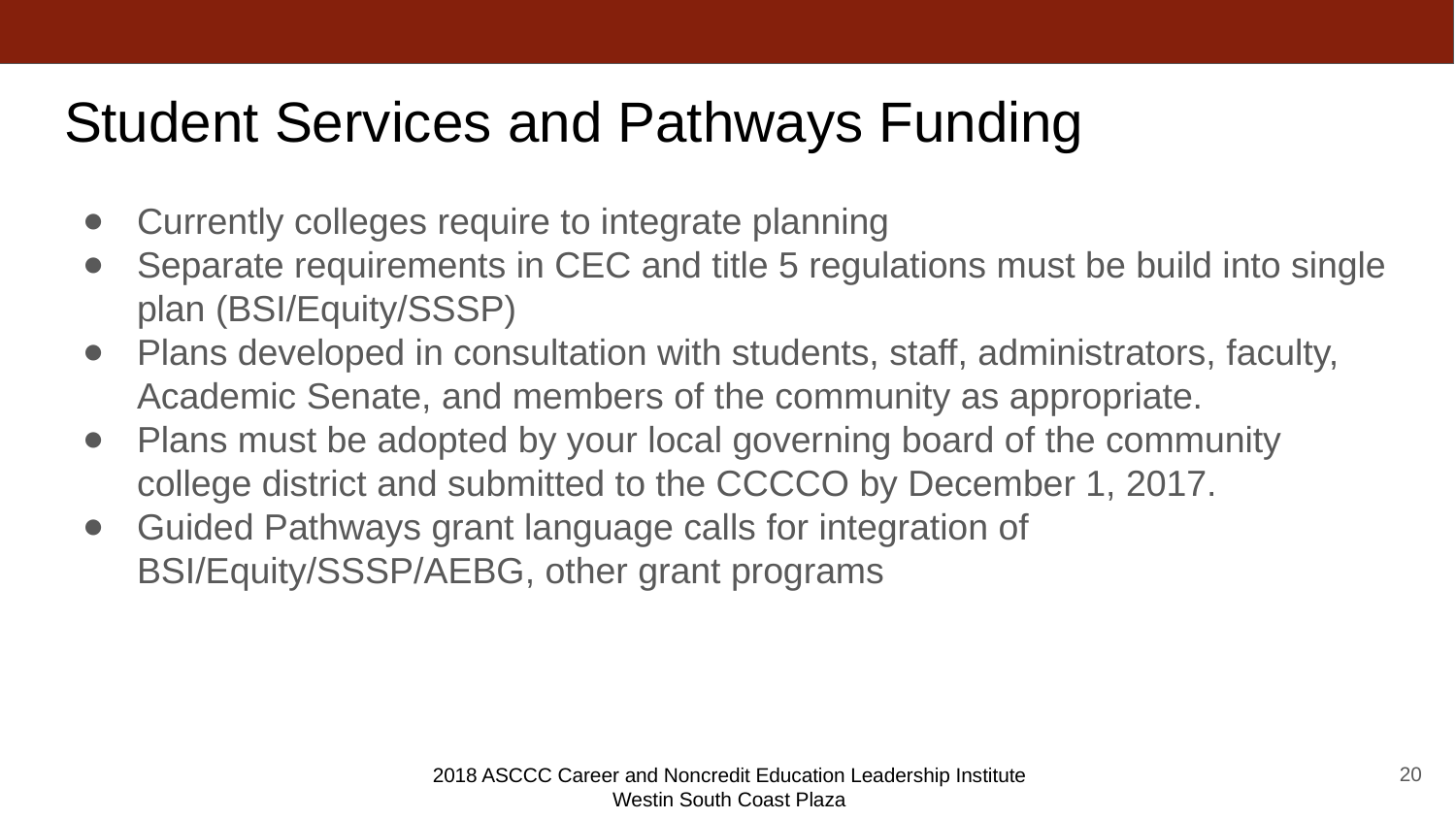

# Student Services and Pathways Funding
Currently colleges require to integrate planning
Separate requirements in CEC and title 5 regulations must be build into single plan (BSI/Equity/SSSP)
Plans developed in consultation with students, staff, administrators, faculty, Academic Senate, and members of the community as appropriate.
Plans must be adopted by your local governing board of the community college district and submitted to the CCCCO by December 1, 2017.
Guided Pathways grant language calls for integration of BSI/Equity/SSSP/AEBG, other grant programs
20
2018 ASCCC Career and Noncredit Education Leadership Institute
Westin South Coast Plaza